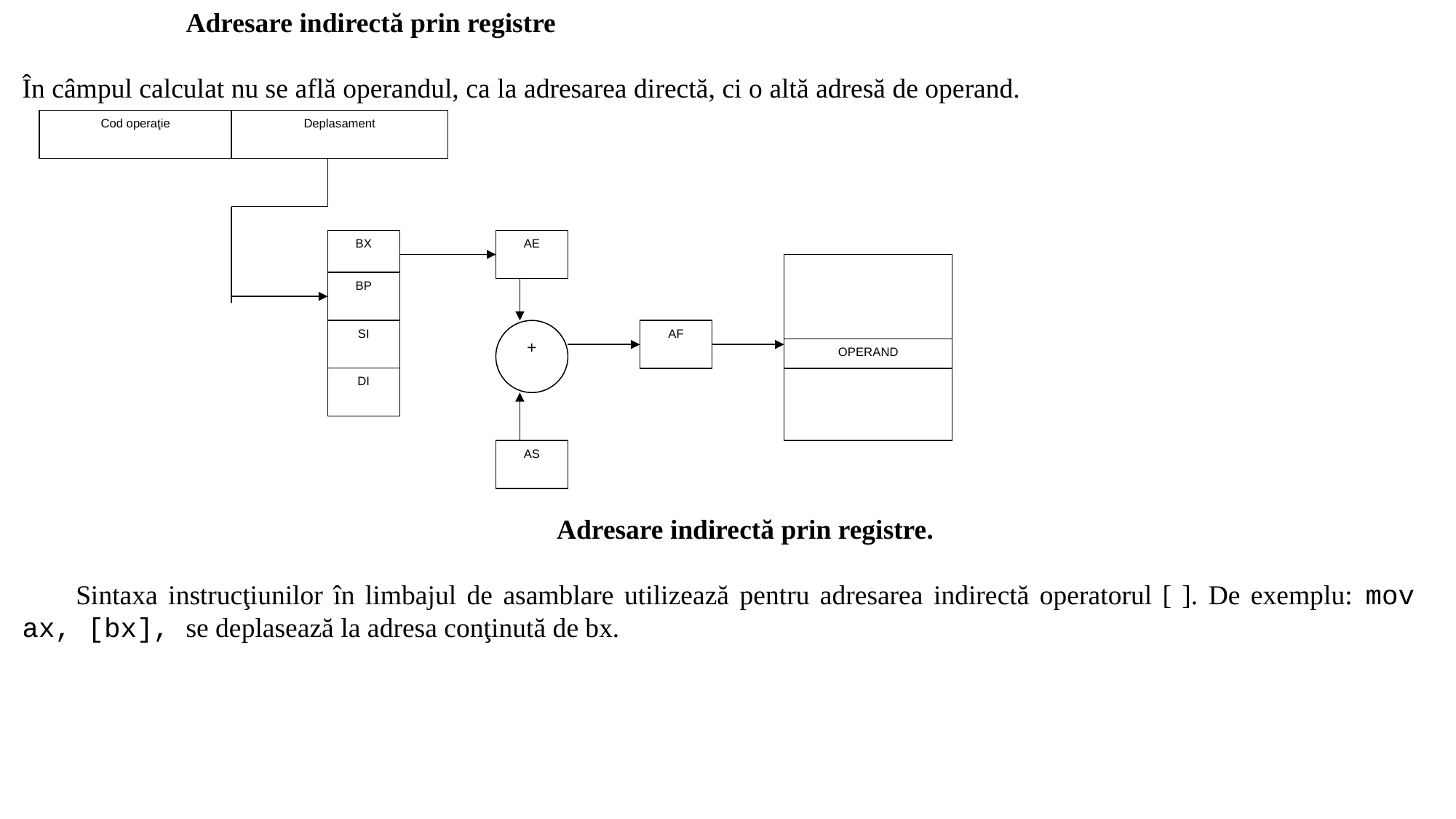

Adresare indirectă prin registre

În câmpul calculat nu se află operandul, ca la adresarea directă, ci o altă adresă de operand.
Cod operaţie
Deplasament
BX
AE

BP
SI
+
AF
OPERAND
DI

AS
Adresare indirectă prin registre.

Sintaxa instrucţiunilor în limbajul de asamblare utilizează pentru adresarea indirectă operatorul [ ]. De exemplu: mov ax, [bx], se deplasează la adresa conţinută de bx.